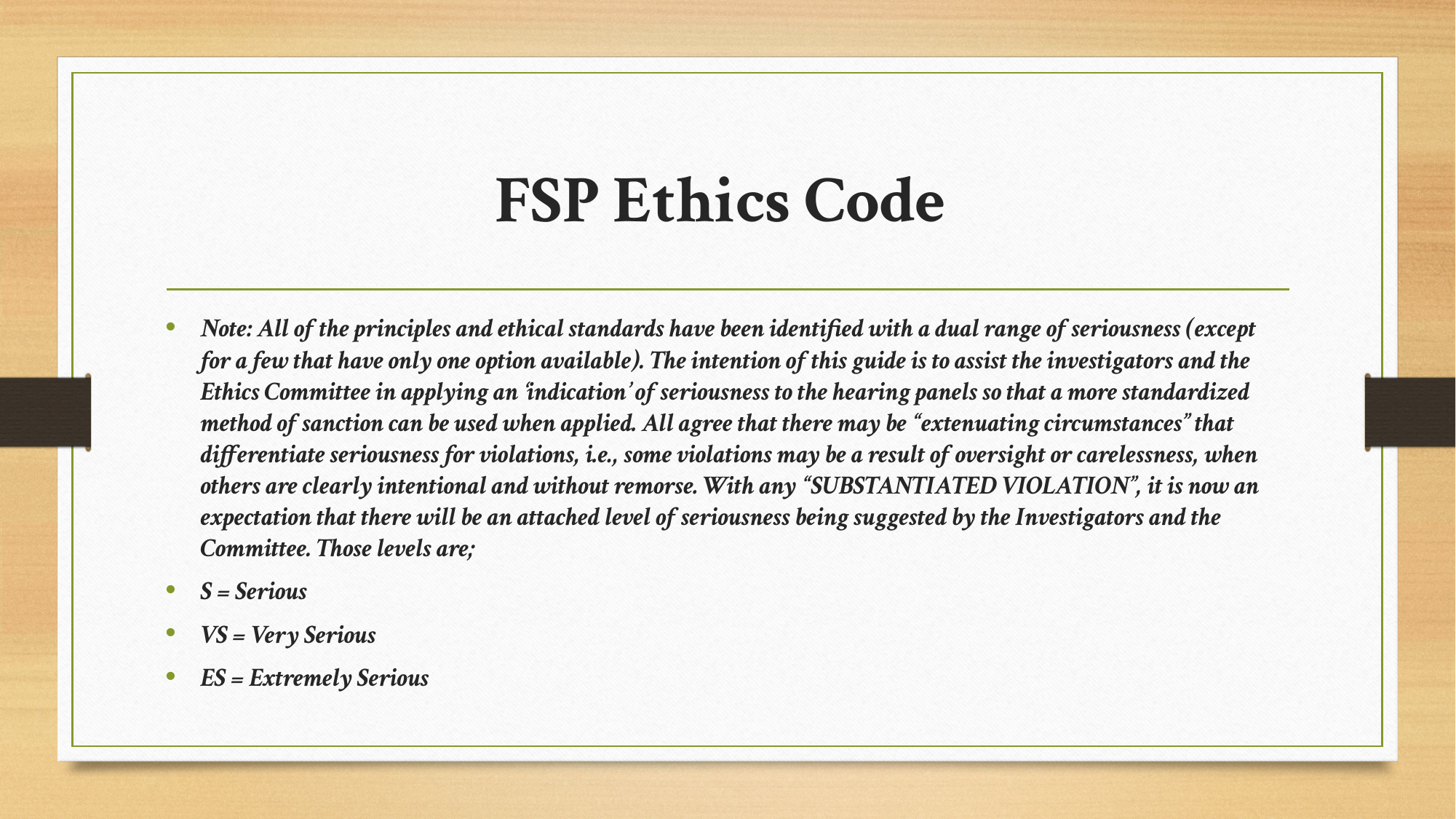

# FSP Ethics Code
Note: All of the principles and ethical standards have been identified with a dual range of seriousness (except for a few that have only one option available). The intention of this guide is to assist the investigators and the Ethics Committee in applying an ‘indication’ of seriousness to the hearing panels so that a more standardized method of sanction can be used when applied. All agree that there may be “extenuating circumstances” that differentiate seriousness for violations, i.e., some violations may be a result of oversight or carelessness, when others are clearly intentional and without remorse. With any “SUBSTANTIATED VIOLATION”, it is now an expectation that there will be an attached level of seriousness being suggested by the Investigators and the Committee. Those levels are;
S = Serious
VS = Very Serious
ES = Extremely Serious